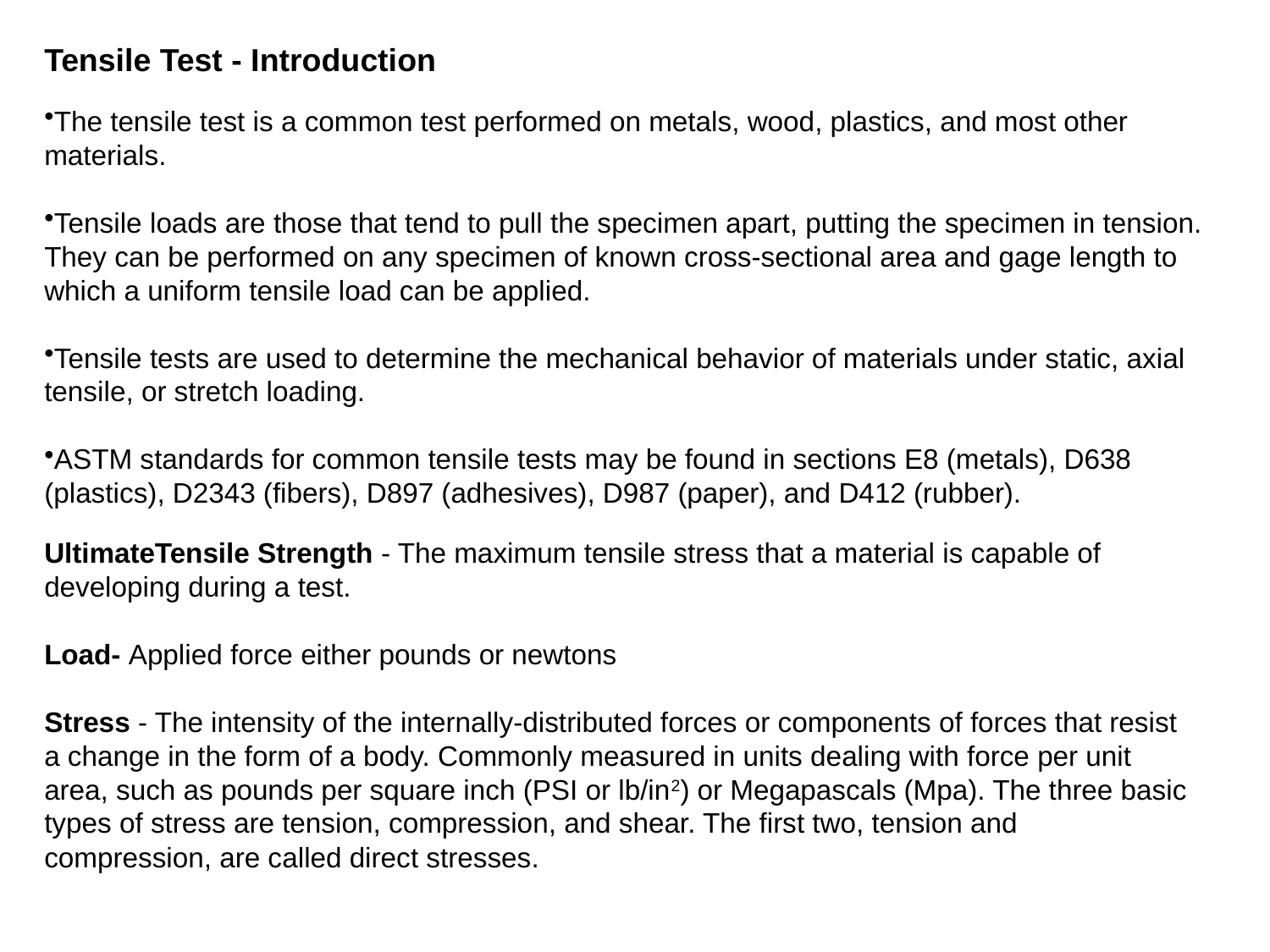

Tensile Test - Introduction

The tensile test is a common test performed on metals, wood, plastics, and most other materials.

Tensile loads are those that tend to pull the specimen apart, putting the specimen in tension. They can be performed on any specimen of known cross-sectional area and gage length to which a uniform tensile load can be applied.

Tensile tests are used to determine the mechanical behavior of materials under static, axial tensile, or stretch loading.

ASTM standards for common tensile tests may be found in sections E8 (metals), D638 (plastics), D2343 (fibers), D897 (adhesives), D987 (paper), and D412 (rubber).

UltimateTensile Strength - The maximum tensile stress that a material is capable of developing during a test.

Load- Applied force either pounds or newtons

Stress - The intensity of the internally-distributed forces or components of forces that resist a change in the form of a body. Commonly measured in units dealing with force per unit area, such as pounds per square inch (PSI or lb/in2) or Megapascals (Mpa). The three basic types of stress are tension, compression, and shear. The first two, tension and compression, are called direct stresses.